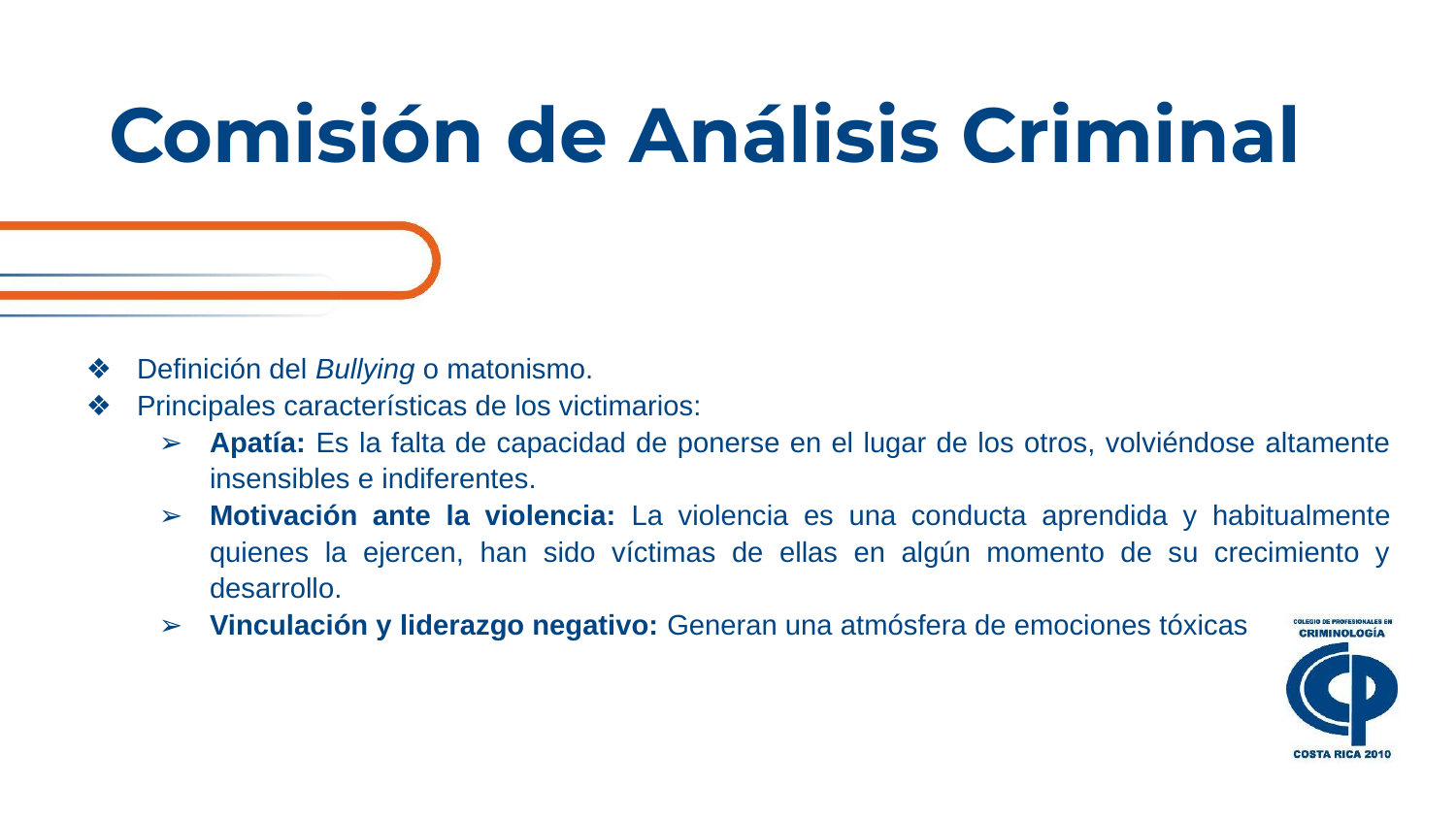

# Comisión de Análisis Criminal
Definición del Bullying o matonismo.
Principales características de los victimarios:
Apatía: Es la falta de capacidad de ponerse en el lugar de los otros, volviéndose altamente insensibles e indiferentes.
Motivación ante la violencia: La violencia es una conducta aprendida y habitualmente quienes la ejercen, han sido víctimas de ellas en algún momento de su crecimiento y desarrollo.
Vinculación y liderazgo negativo: Generan una atmósfera de emociones tóxicas